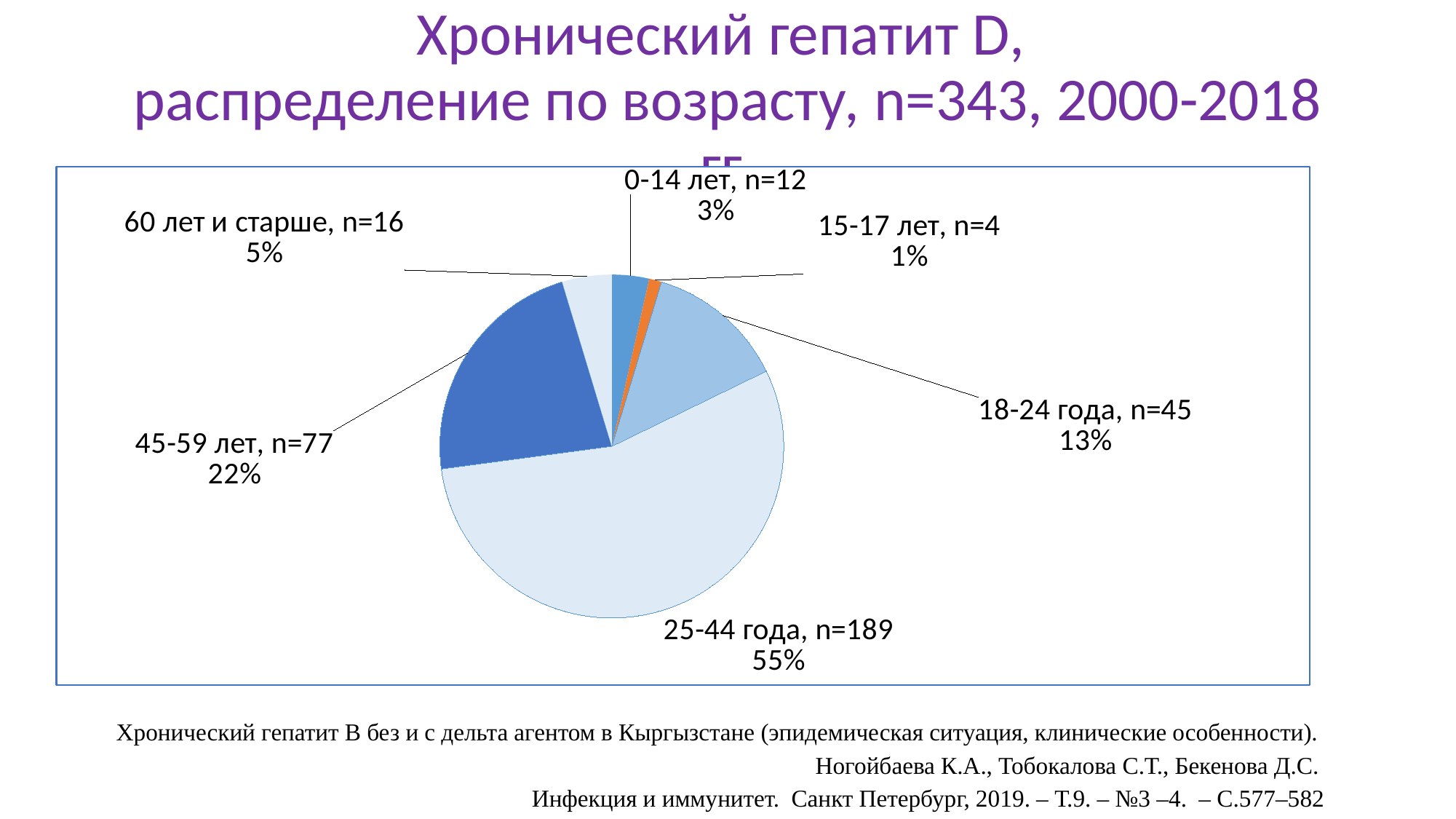

# Хронический гепатит D, распределение по возрасту, n=343, 2000-2018 гг.

### Chart

| Category | Всего |
|---|---|
| 0-14 лет, n=12 | 12.0 |
| 15-17 лет, n=4 | 4.0 |
| 18-24 года, n=45 | 45.0 |
| 25-44 года, n=189 | 189.0 |
| 45-59 лет, n=77 | 77.0 |
| 60 лет и старше, n=16 | 16.0 |
Хронический гепатит В без и с дельта агентом в Кыргызстане (эпидемическая ситуация, клинические особенности).
Ногойбаева К.А., Тобокалова С.Т., Бекенова Д.С.
Инфекция и иммунитет.  Санкт Петербург, 2019. – Т.9. – №3 –4.  – С.577–582